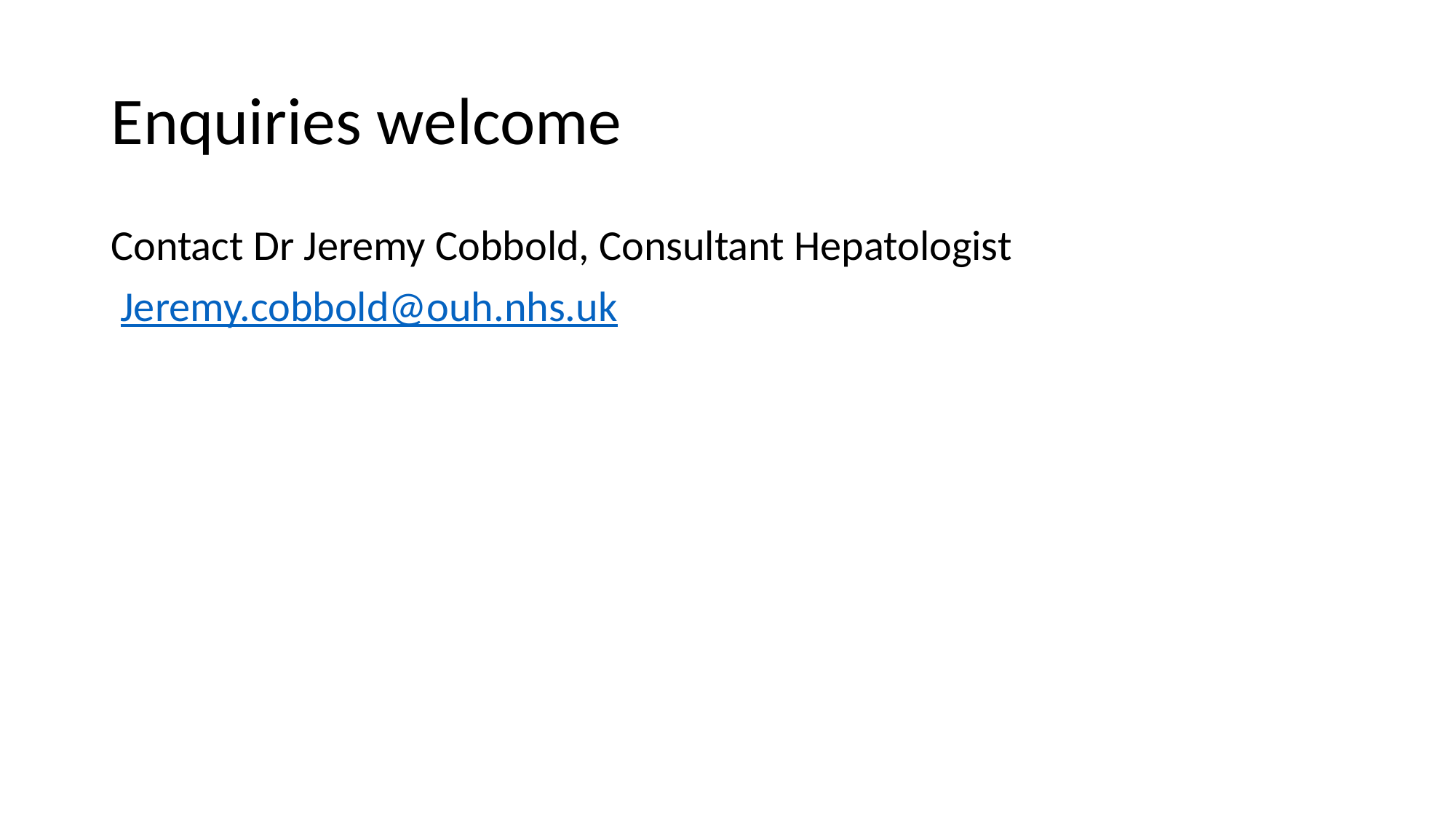

# Enquiries welcome
Contact Dr Jeremy Cobbold, Consultant Hepatologist
 Jeremy.cobbold@ouh.nhs.uk